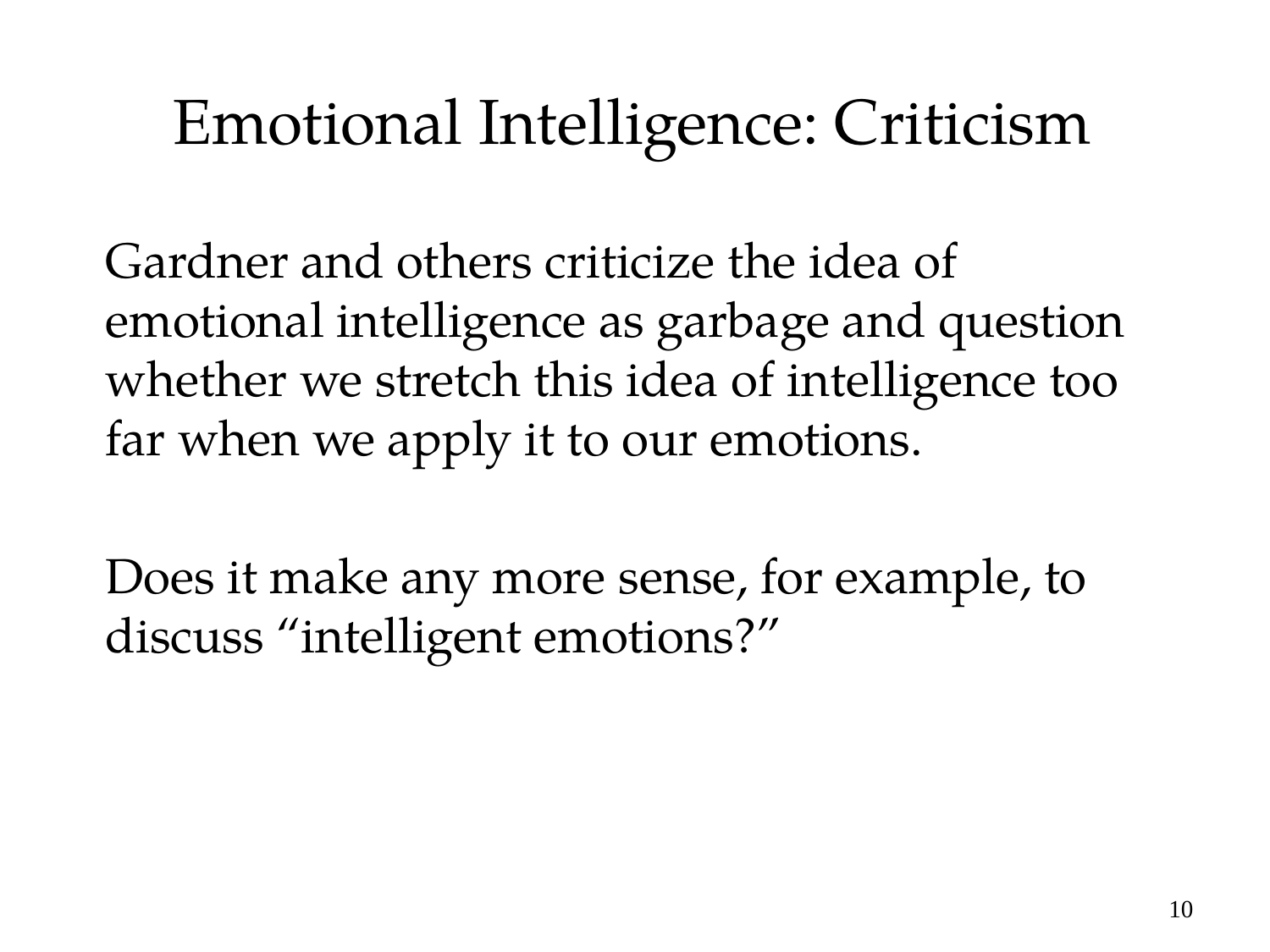

# Emotional Intelligence: Criticism
Gardner and others criticize the idea of emotional intelligence as garbage and question whether we stretch this idea of intelligence too far when we apply it to our emotions.

Does it make any more sense, for example, to discuss “intelligent emotions?”
10